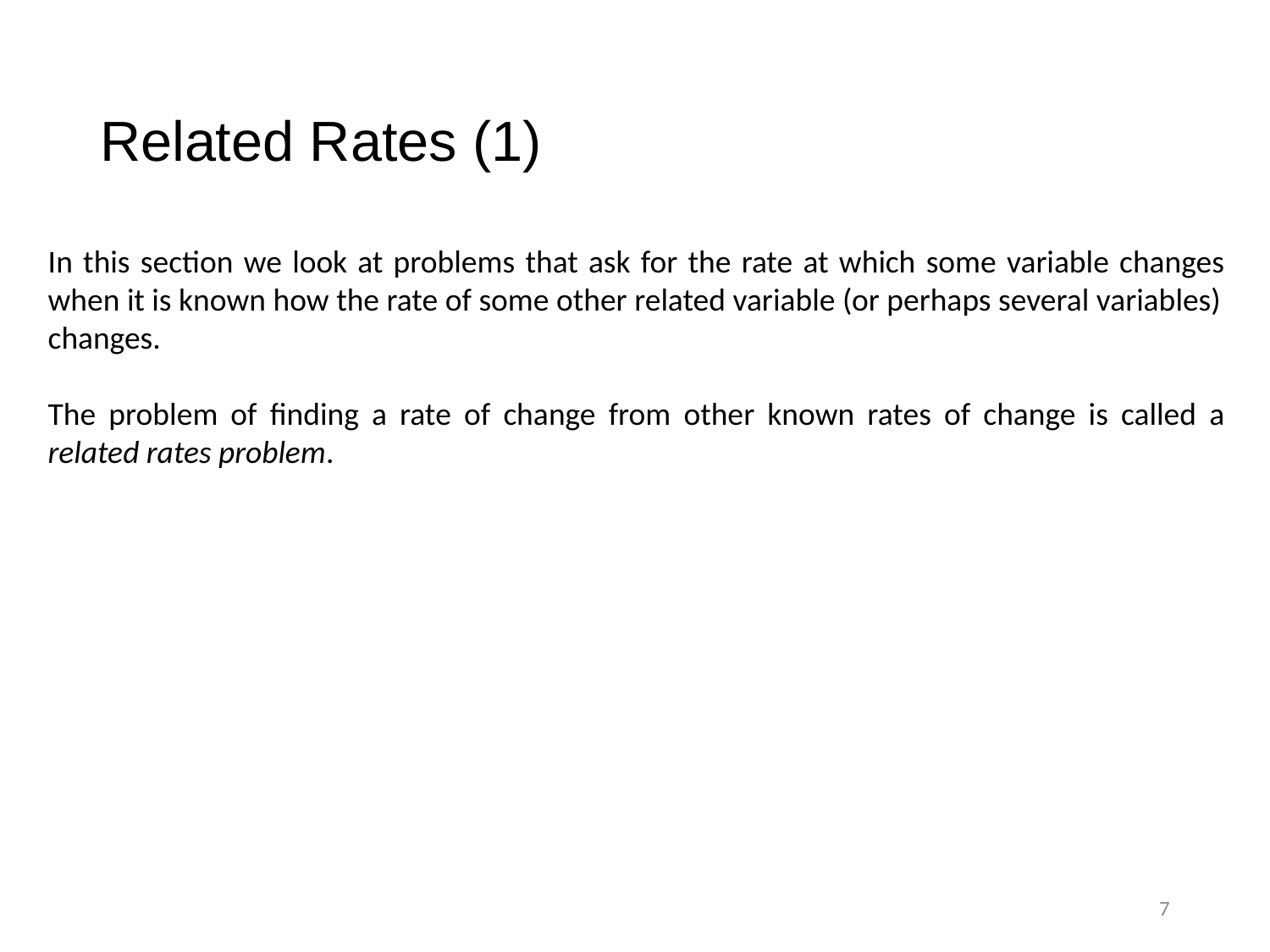

# Related Rates (1)
In this section we look at problems that ask for the rate at which some variable changes when it is known how the rate of some other related variable (or perhaps several variables)
changes.

The problem of finding a rate of change from other known rates of change is called a related rates problem.
7